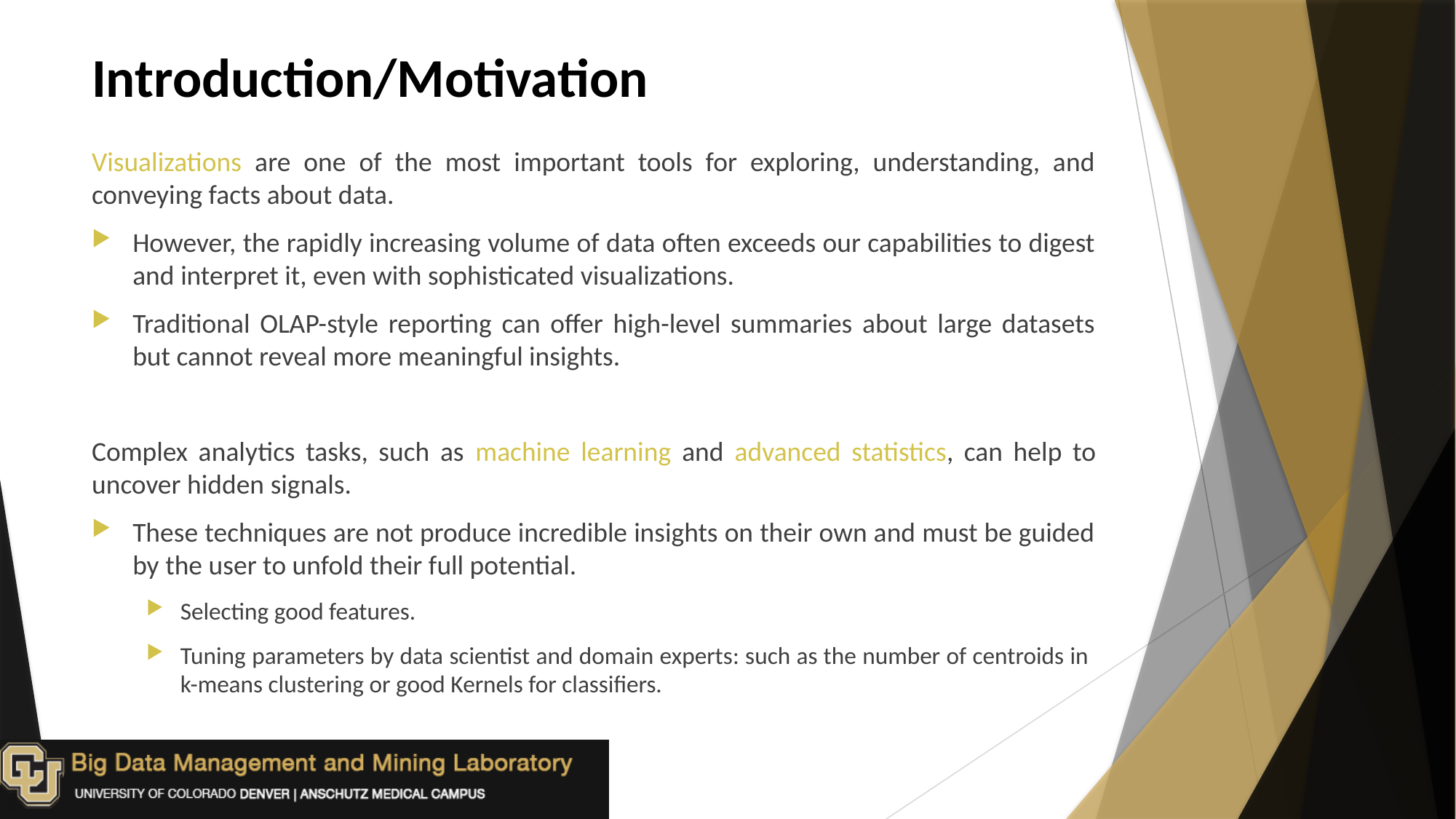

# Introduction/Motivation
Visualizations are one of the most important tools for exploring, understanding, and conveying facts about data.
However, the rapidly increasing volume of data often exceeds our capabilities to digest and interpret it, even with sophisticated visualizations.
Traditional OLAP-style reporting can offer high-level summaries about large datasets but cannot reveal more meaningful insights.

Complex analytics tasks, such as machine learning and advanced statistics, can help to uncover hidden signals.
These techniques are not produce incredible insights on their own and must be guided by the user to unfold their full potential.
Selecting good features.
Tuning parameters by data scientist and domain experts: such as the number of centroids in
k-means clustering or good Kernels for classifiers.